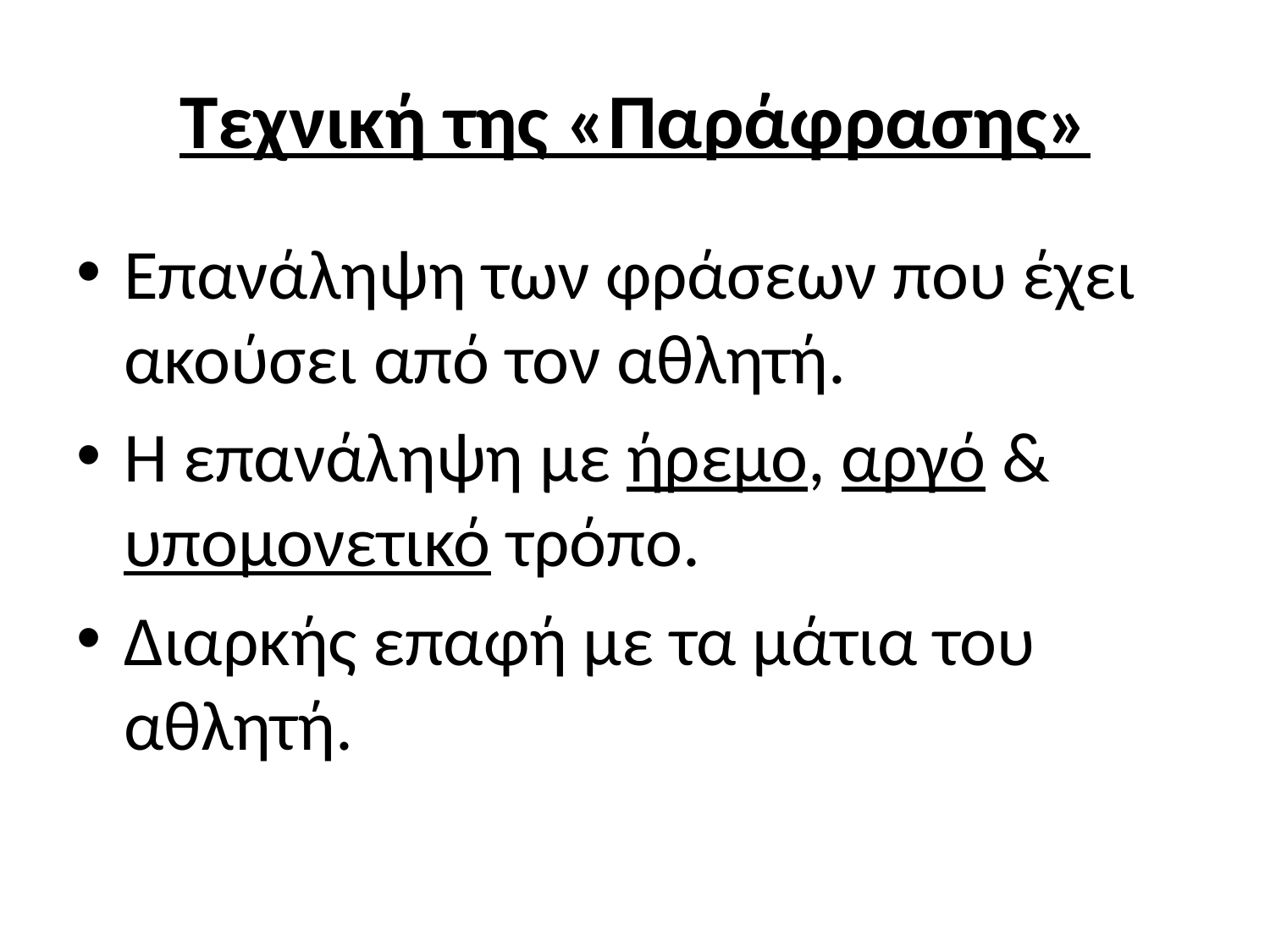

# Τεχνική της «Παράφρασης»
Επανάληψη των φράσεων που έχει ακούσει από τον αθλητή.
Η επανάληψη με ήρεμο, αργό & υπομονετικό τρόπο.
Διαρκής επαφή με τα μάτια του αθλητή.